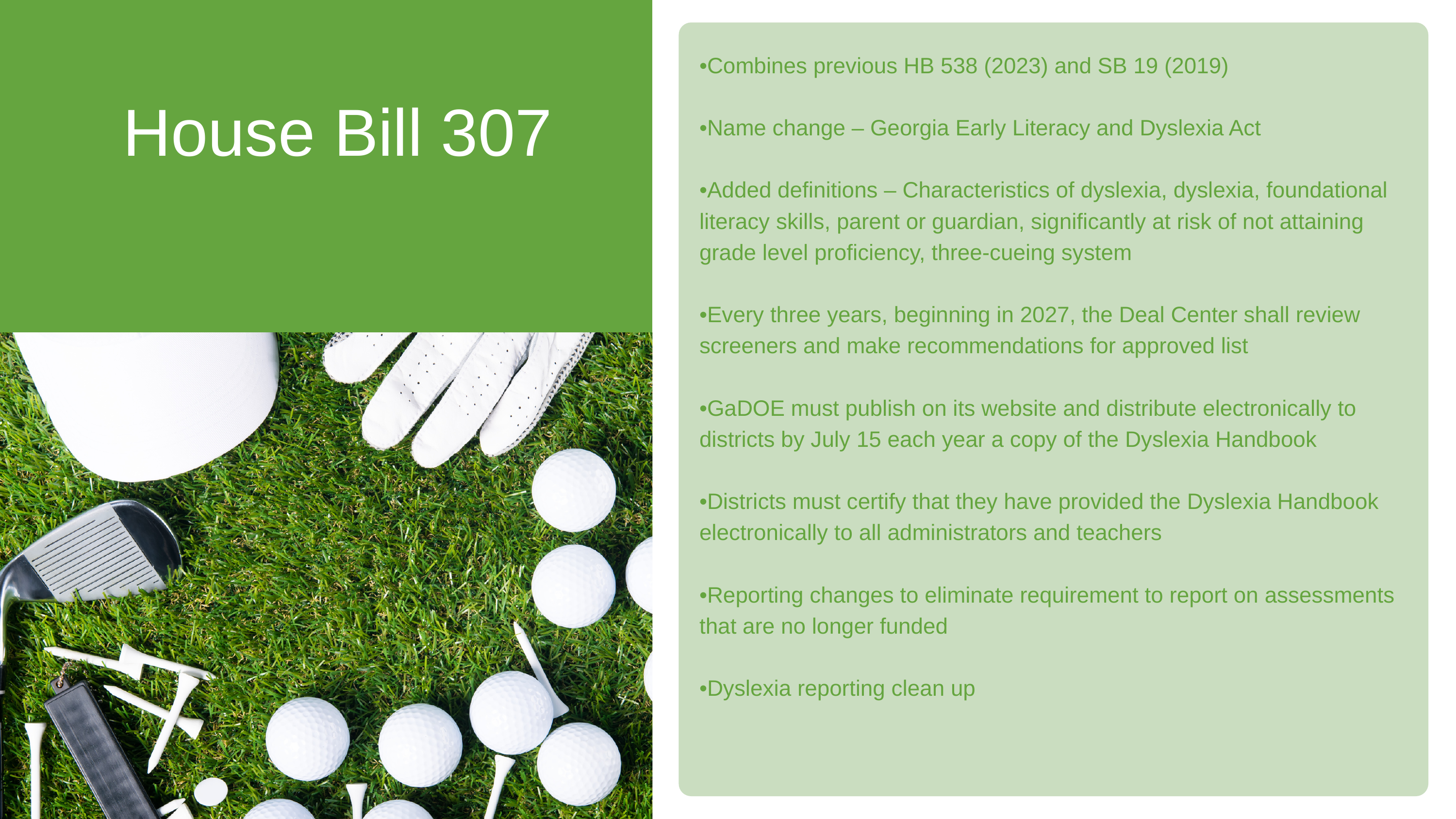

•Combines previous HB 538 (2023) and SB 19 (2019)

•Name change – Georgia Early Literacy and Dyslexia Act

•Added definitions – Characteristics of dyslexia, dyslexia, foundational literacy skills, parent or guardian, significantly at risk of not attaining grade level proficiency, three-cueing system

•Every three years, beginning in 2027, the Deal Center shall review screeners and make recommendations for approved list

•GaDOE must publish on its website and distribute electronically to districts by July 15 each year a copy of the Dyslexia Handbook

•Districts must certify that they have provided the Dyslexia Handbook electronically to all administrators and teachers

•Reporting changes to eliminate requirement to report on assessments that are no longer funded

•Dyslexia reporting clean up

House Bill 307